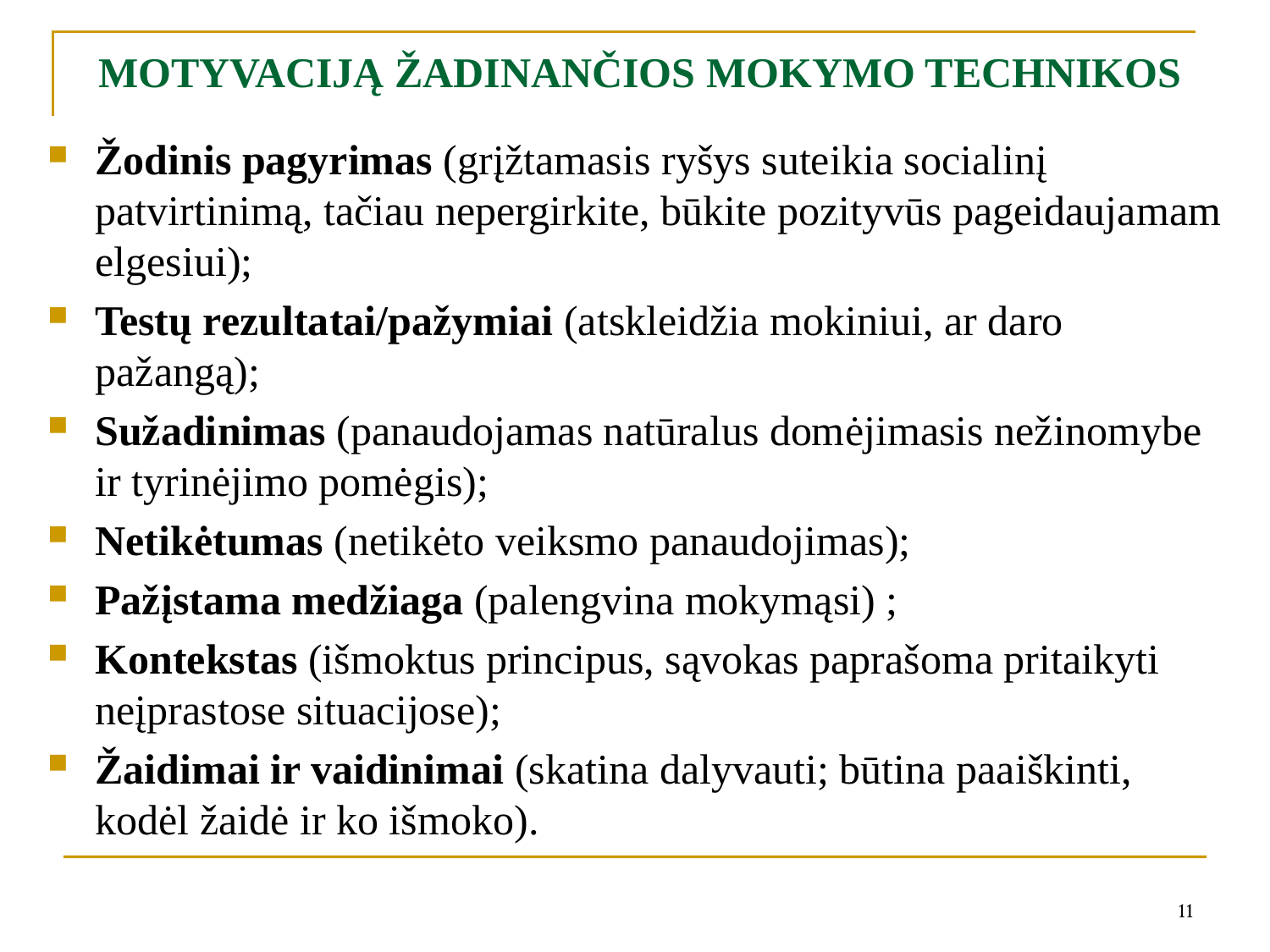

# MOTYVACIJĄ ŽADINANČIOS MOKYMO TECHNIKOS
Žodinis pagyrimas (grįžtamasis ryšys suteikia socialinį patvirtinimą, tačiau nepergirkite, būkite pozityvūs pageidaujamam elgesiui);
Testų rezultatai/pažymiai (atskleidžia mokiniui, ar daro pažangą);
Sužadinimas (panaudojamas natūralus domėjimasis nežinomybe ir tyrinėjimo pomėgis);
Netikėtumas (netikėto veiksmo panaudojimas);
Pažįstama medžiaga (palengvina mokymąsi) ;
Kontekstas (išmoktus principus, sąvokas paprašoma pritaikyti neįprastose situacijose);
Žaidimai ir vaidinimai (skatina dalyvauti; būtina paaiškinti, kodėl žaidė ir ko išmoko).
11